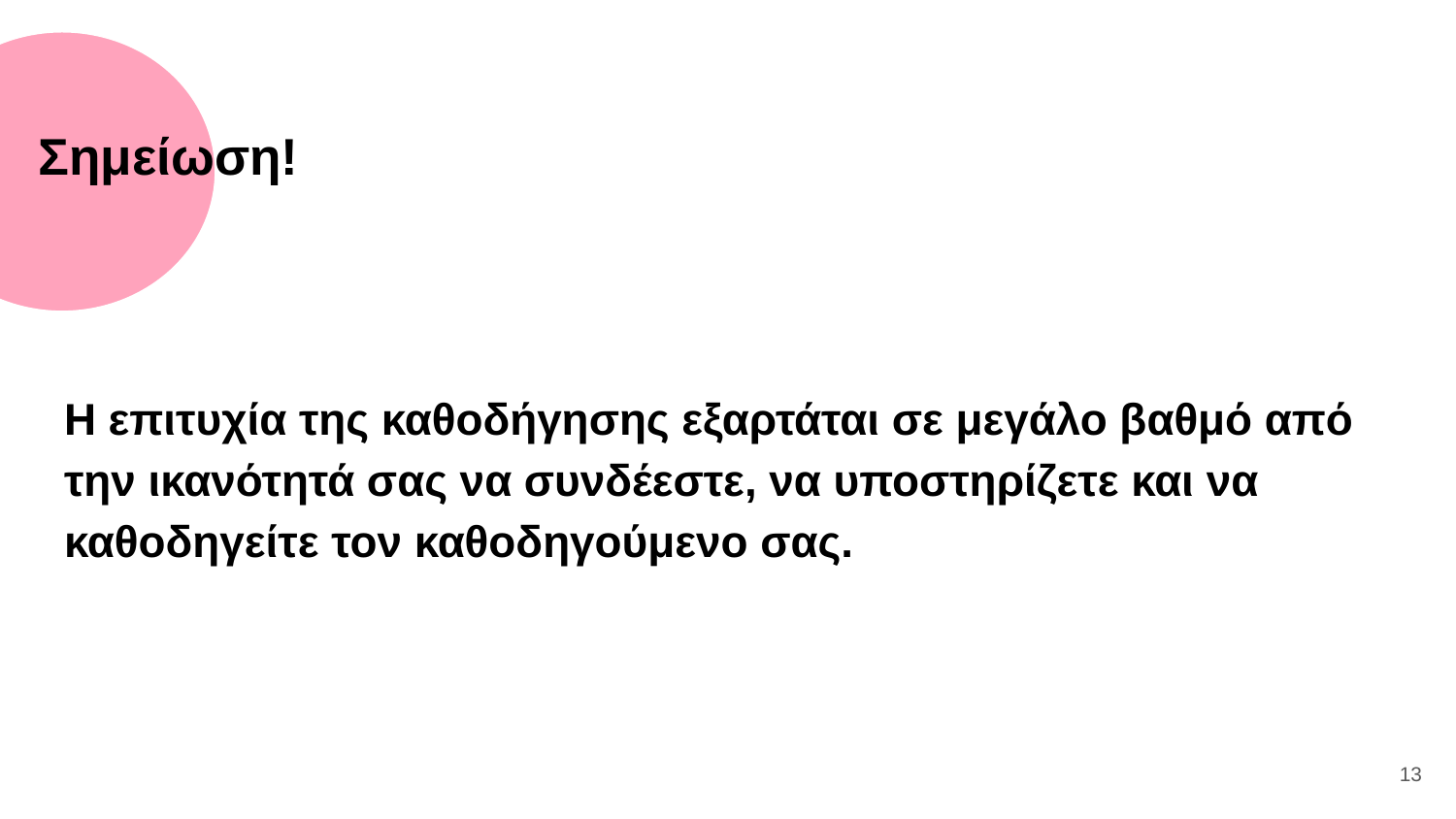

# Σημείωση!
Η επιτυχία της καθοδήγησης εξαρτάται σε μεγάλο βαθμό από την ικανότητά σας να συνδέεστε, να υποστηρίζετε και να καθοδηγείτε τον καθοδηγούμενο σας.
13